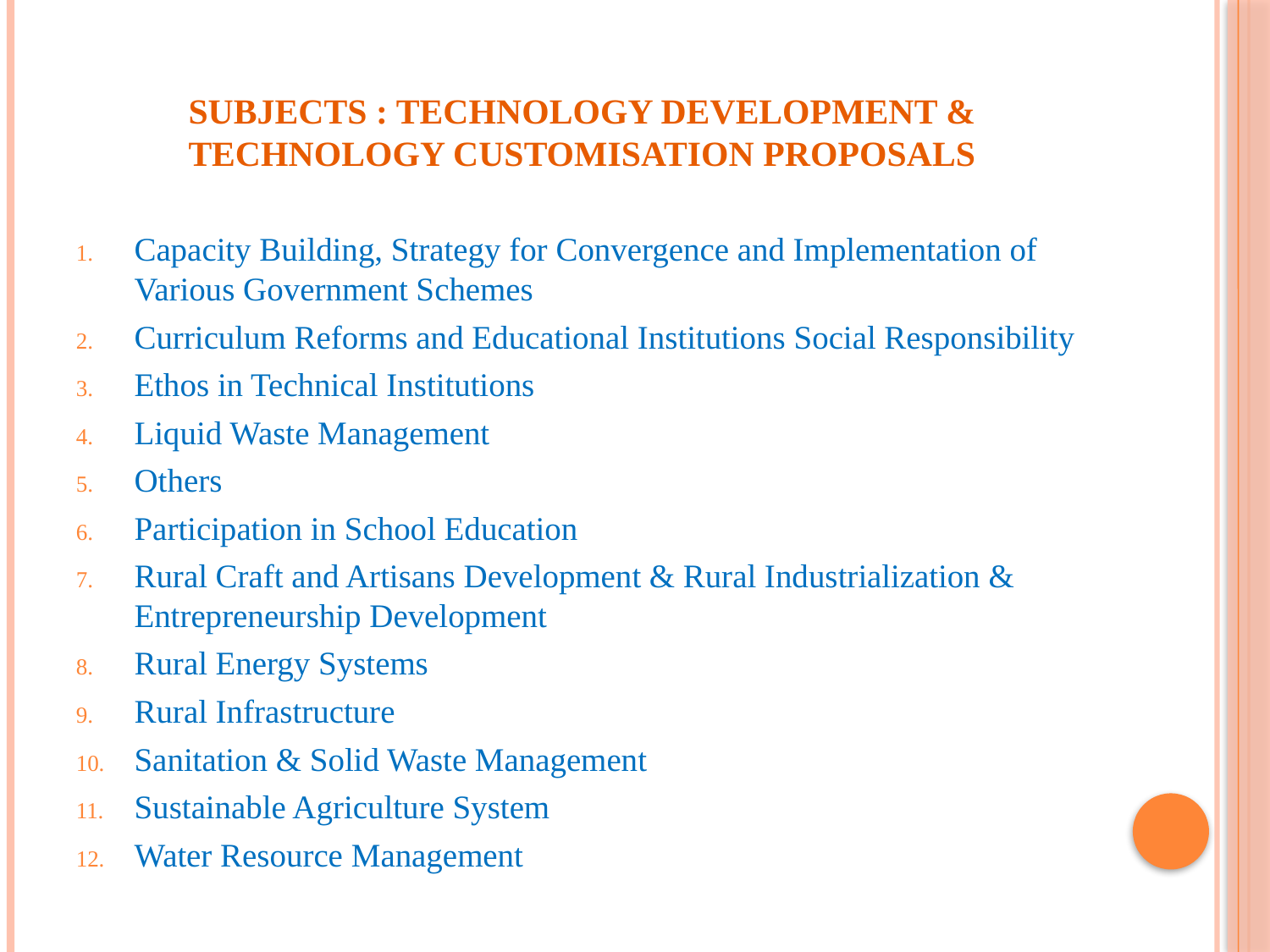

# SUBJECTS : TECHNOLOGY DEVELOPMENT & TECHNOLOGY CUSTOMISATION PROPOSALS
Capacity Building, Strategy for Convergence and Implementation of  Various Government Schemes
Curriculum Reforms and Educational Institutions Social Responsibility
Ethos in Technical Institutions
Liquid Waste Management
Others
Participation in School Education
Rural Craft and Artisans Development & Rural Industrialization & Entrepreneurship Development
Rural Energy Systems
Rural Infrastructure
Sanitation & Solid Waste Management
Sustainable Agriculture System
Water Resource Management